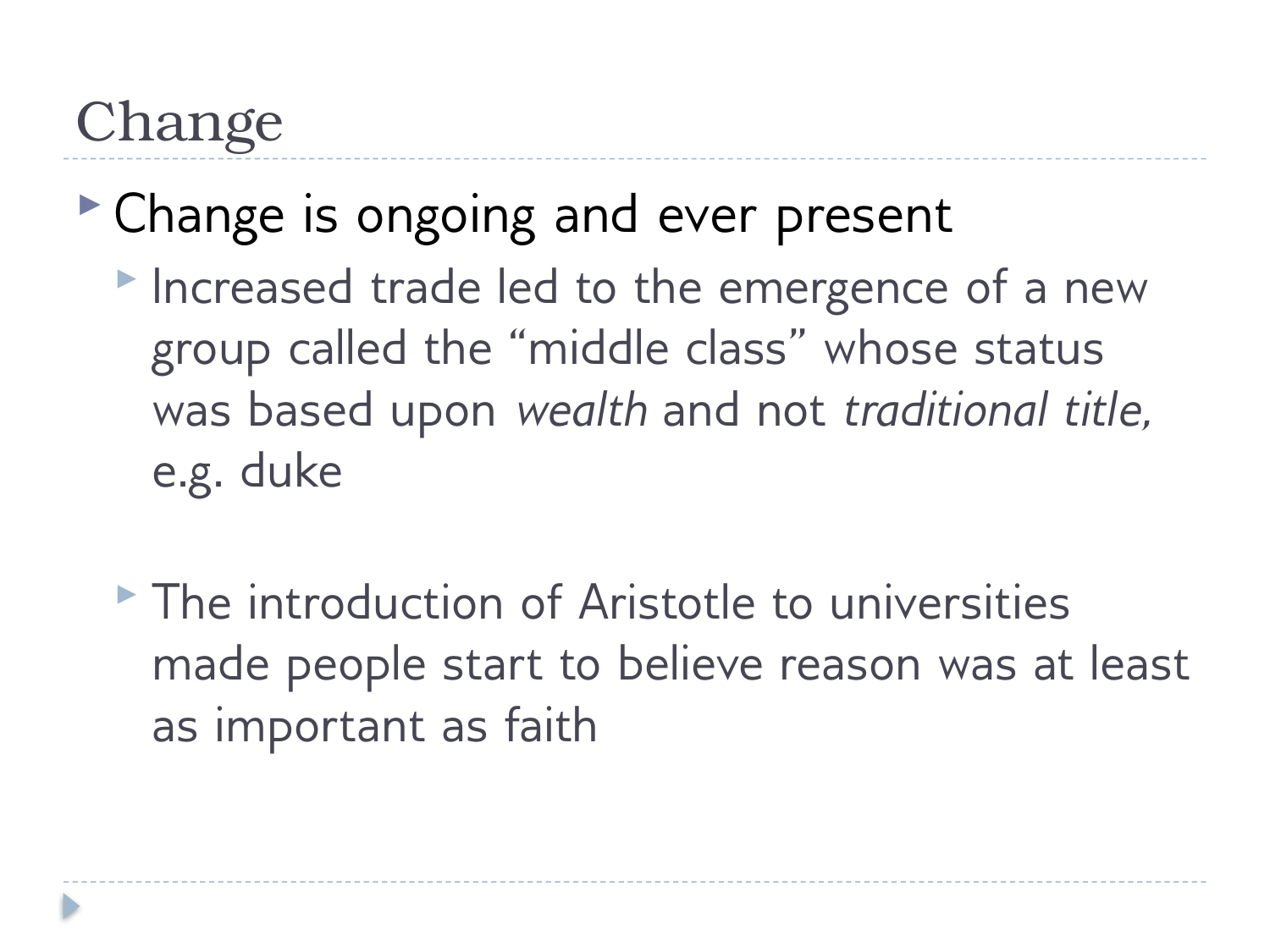

# Change
Change is ongoing and ever present
Increased trade led to the emergence of a new group called the “middle class” whose status was based upon wealth and not traditional title, e.g. duke
The introduction of Aristotle to universities made people start to believe reason was at least as important as faith